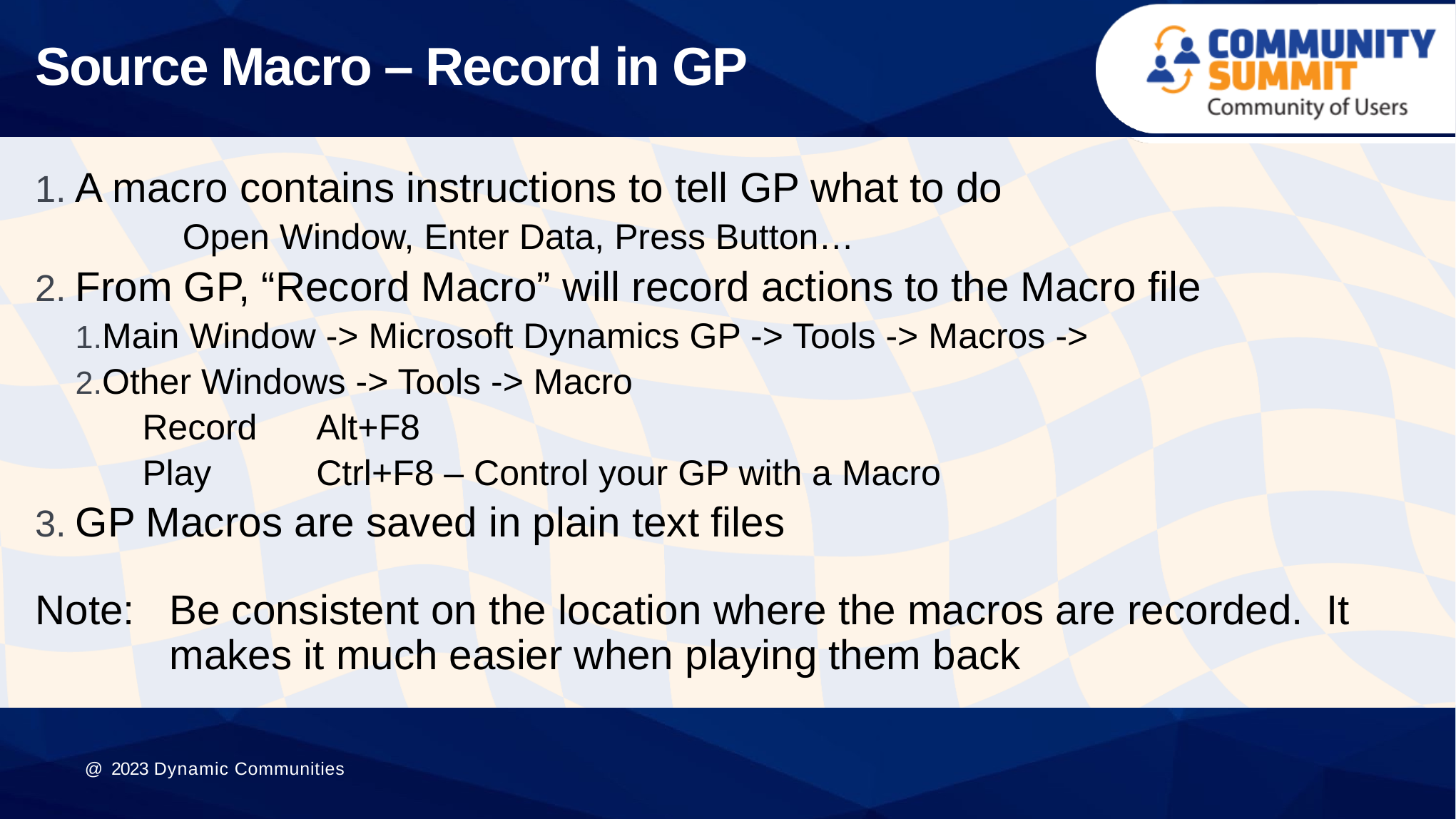

# Source Macro – Record in GP
A macro contains instructions to tell GP what to do
	Open Window, Enter Data, Press Button…
From GP, “Record Macro” will record actions to the Macro file
Main Window -> Microsoft Dynamics GP -> Tools -> Macros ->
Other Windows -> Tools -> Macro
Record	Alt+F8
Play	Ctrl+F8 – Control your GP with a Macro
GP Macros are saved in plain text files

Note:	Be consistent on the location where the macros are recorded.  It makes it much easier when playing them back